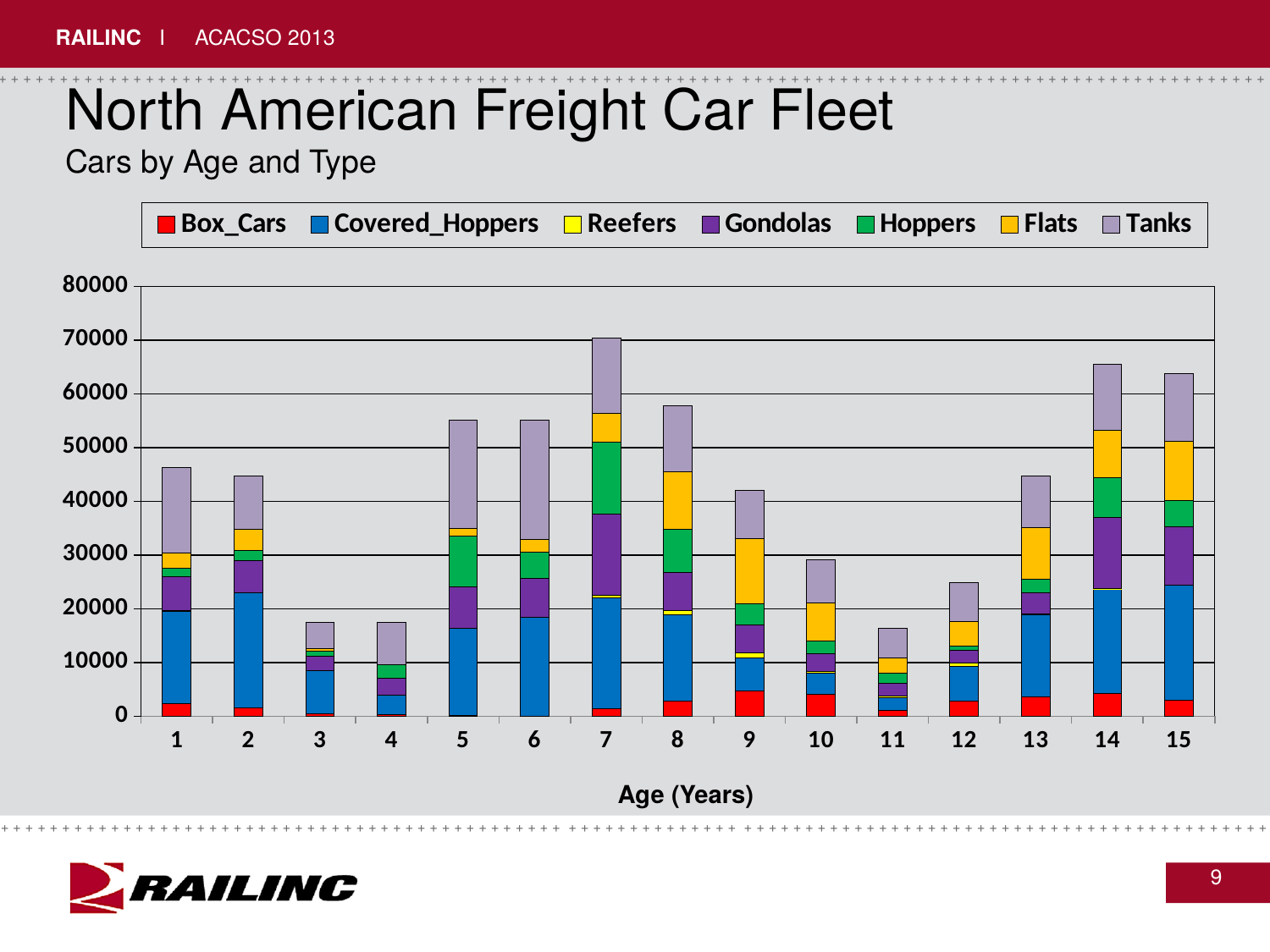

North American Freight Car Fleet
Cars by Age and Type

### Chart

| Category | Box_Cars | Covered_Hoppers | Reefers | Gondolas | Hoppers | Flats | Tanks |
|---|---|---|---|---|---|---|---|
Age (Years)
9